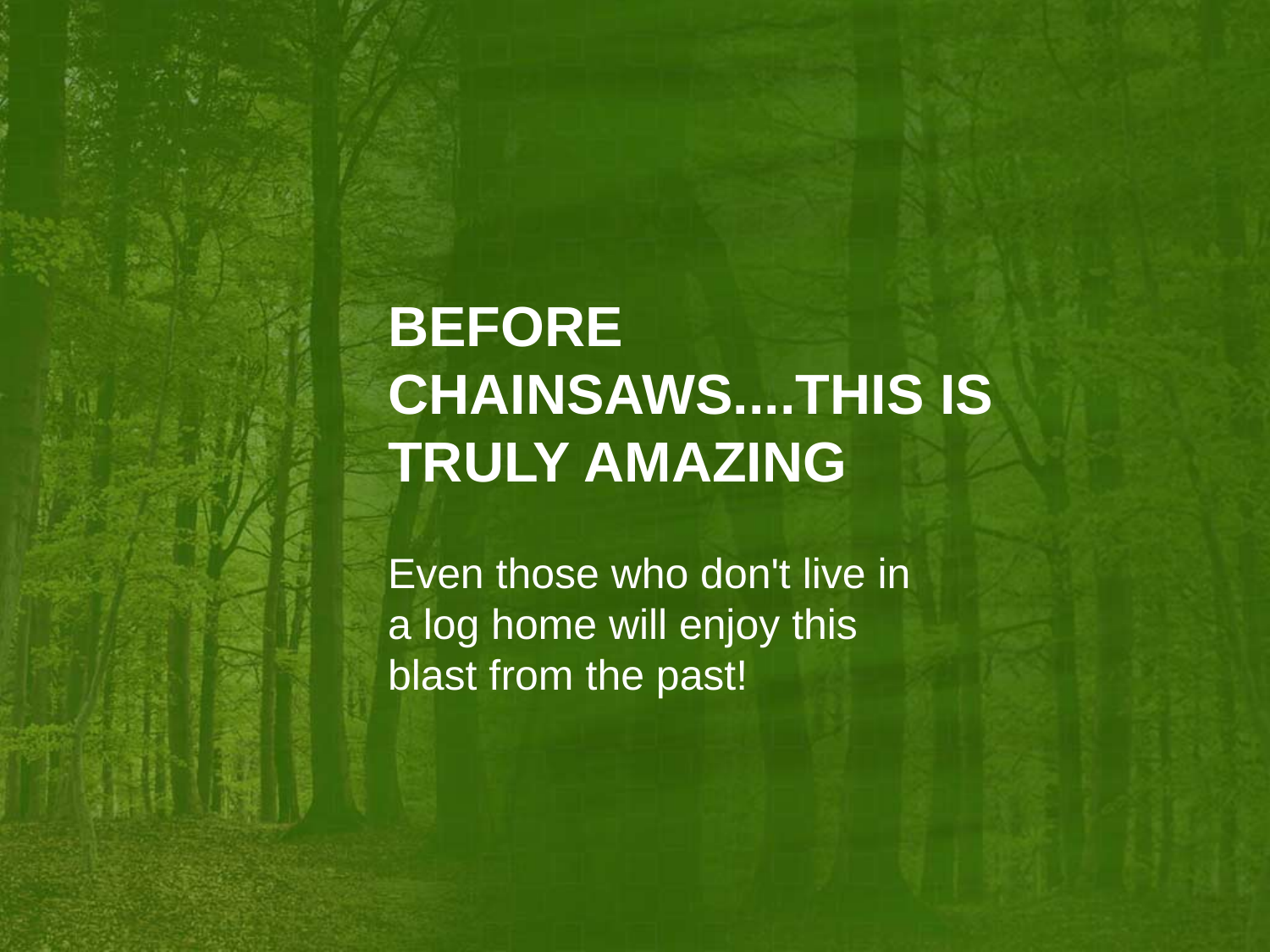

# BEFORE CHAINSAWS....THIS IS TRULY AMAZING
Even those who don't live in a log home will enjoy this blast from the past!